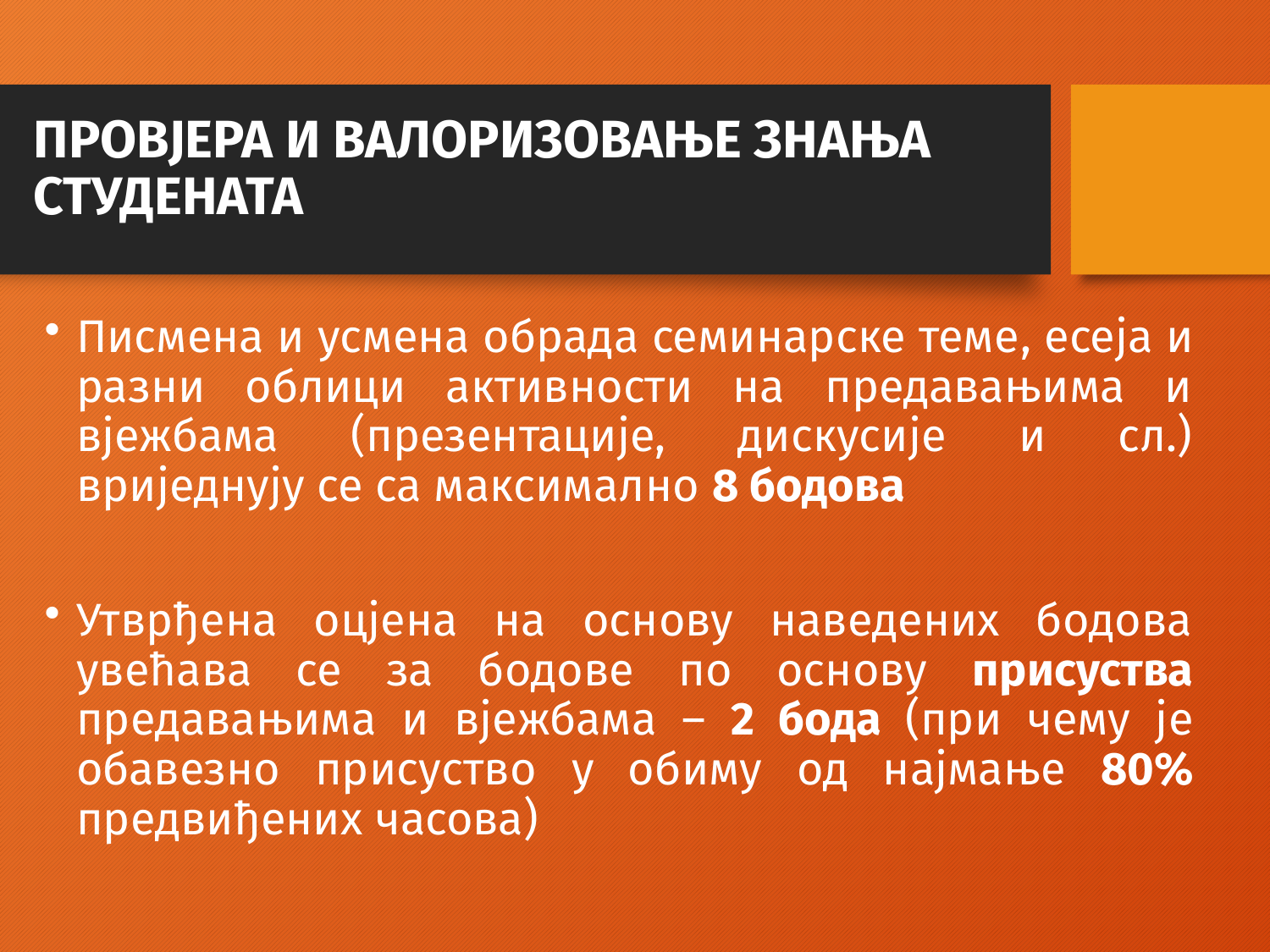

# ПРОВЈЕРА И ВАЛОРИЗОВАЊЕ ЗНАЊА СТУДЕНАТА
Писмена и усмена обрада семинарске теме, есеја и разни облици активности на предавањима и вјежбама (презентације, дискусије и сл.) вриједнују се са максимално 8 бодова

Утврђена оцјена на основу наведених бодова увећава се за бодове по основу присуства предавањима и вјежбама – 2 бода (при чему је обавезно присуство у обиму од најмање 80% предвиђених часова)